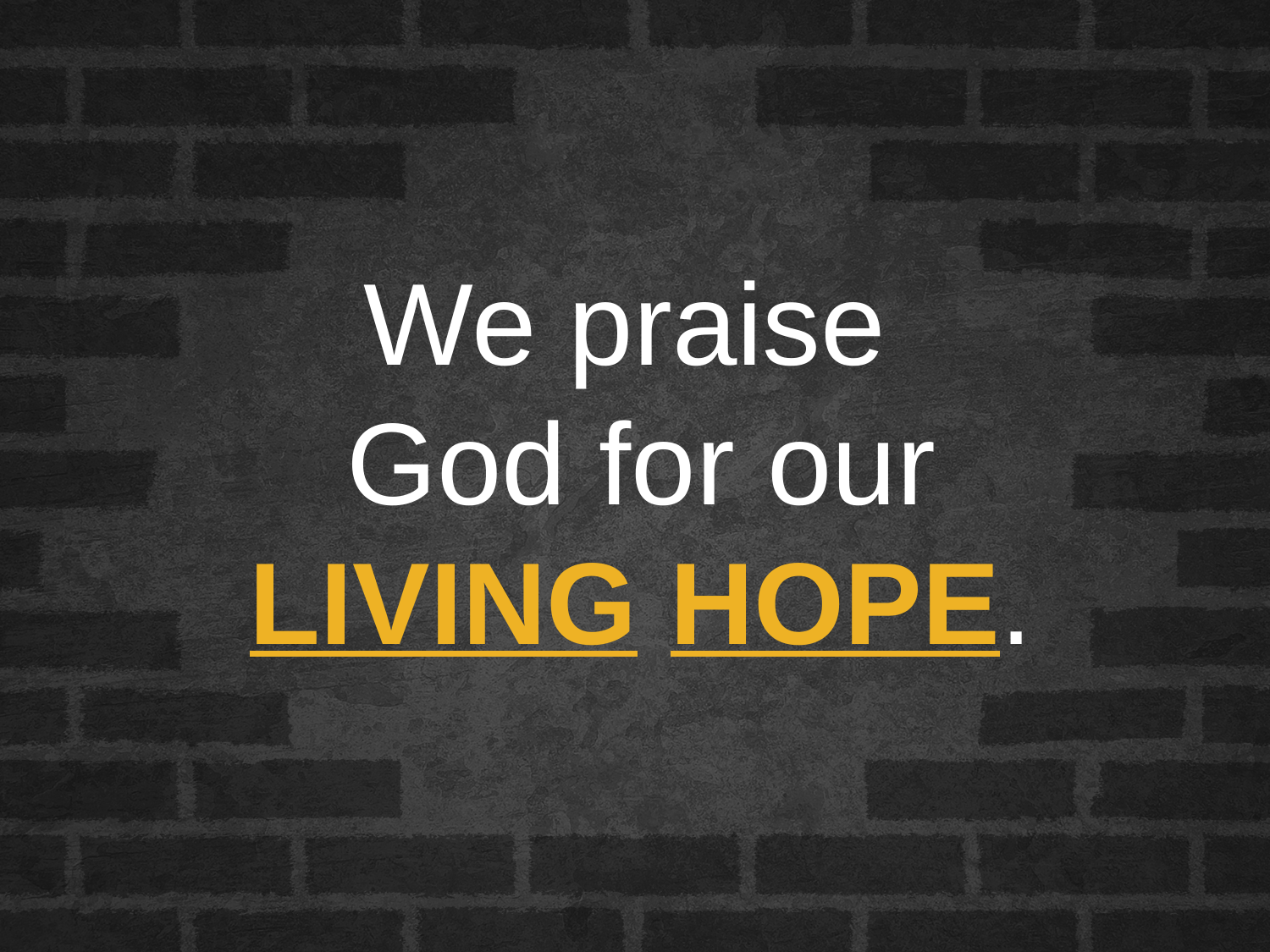

We praise
God for our LIVING HOPE.